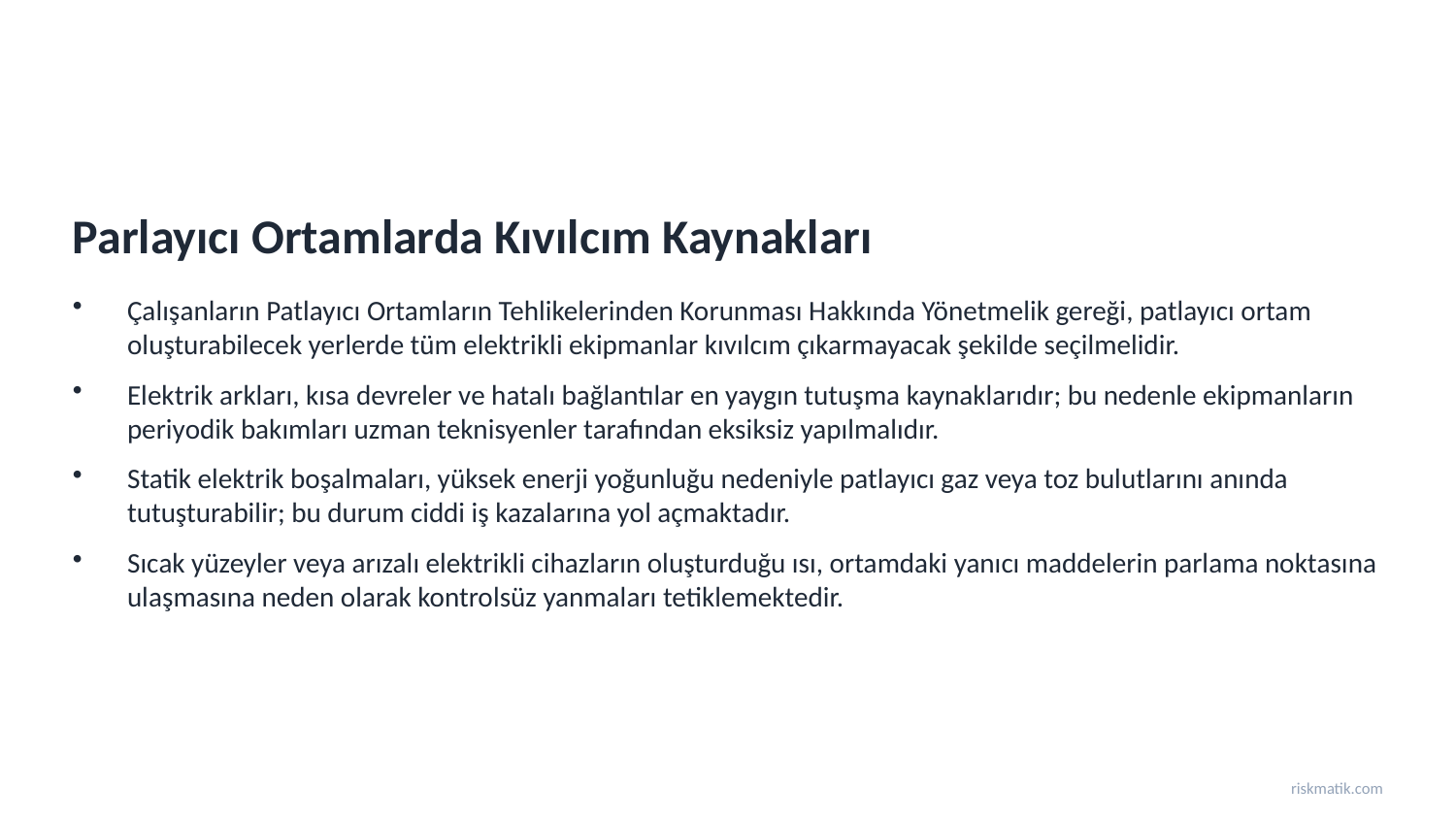

Parlayıcı Ortamlarda Kıvılcım Kaynakları
Çalışanların Patlayıcı Ortamların Tehlikelerinden Korunması Hakkında Yönetmelik gereği, patlayıcı ortam oluşturabilecek yerlerde tüm elektrikli ekipmanlar kıvılcım çıkarmayacak şekilde seçilmelidir.
Elektrik arkları, kısa devreler ve hatalı bağlantılar en yaygın tutuşma kaynaklarıdır; bu nedenle ekipmanların periyodik bakımları uzman teknisyenler tarafından eksiksiz yapılmalıdır.
Statik elektrik boşalmaları, yüksek enerji yoğunluğu nedeniyle patlayıcı gaz veya toz bulutlarını anında tutuşturabilir; bu durum ciddi iş kazalarına yol açmaktadır.
Sıcak yüzeyler veya arızalı elektrikli cihazların oluşturduğu ısı, ortamdaki yanıcı maddelerin parlama noktasına ulaşmasına neden olarak kontrolsüz yanmaları tetiklemektedir.
riskmatik.com